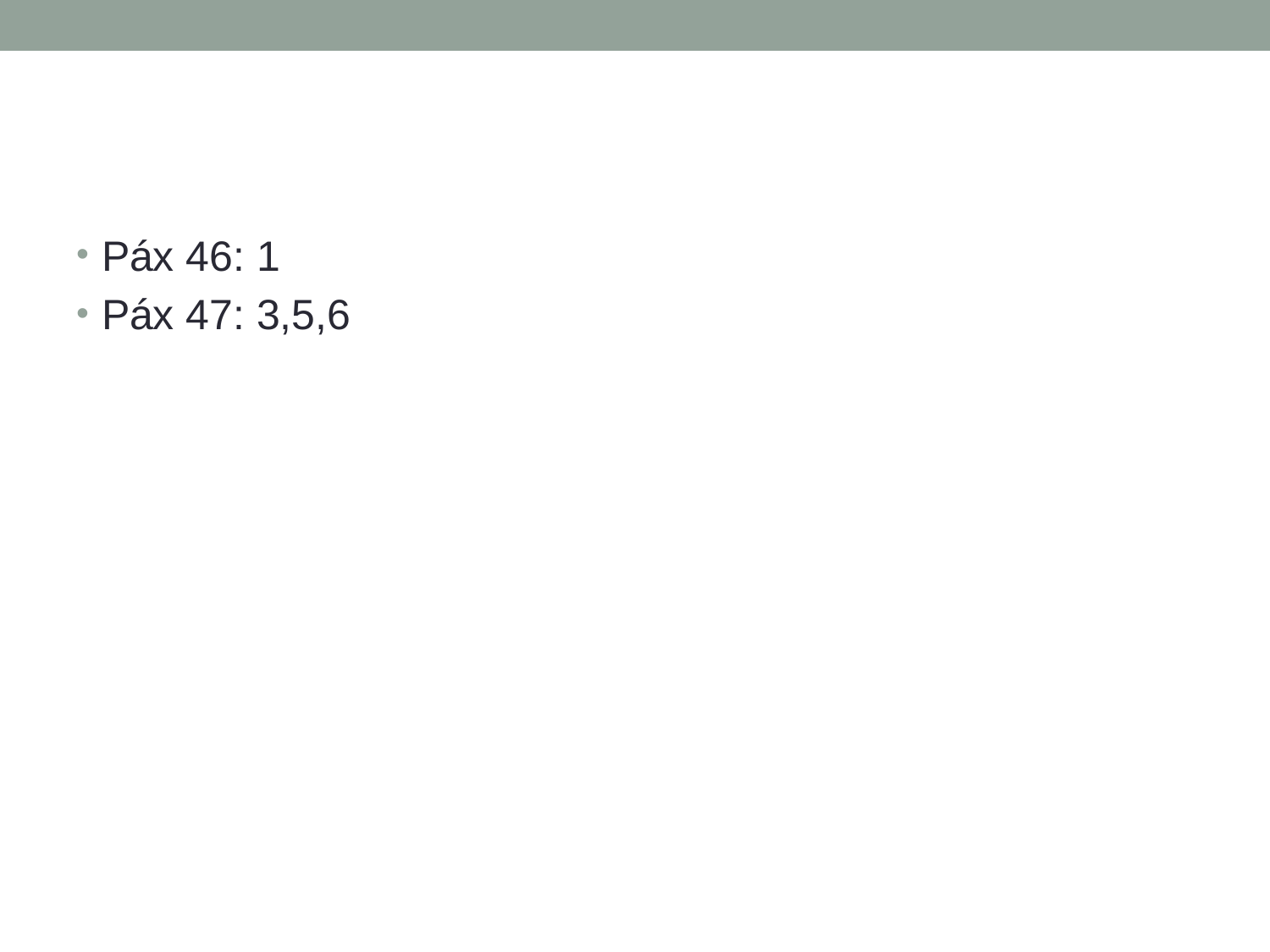

#
Páx 46: 1
Páx 47: 3,5,6